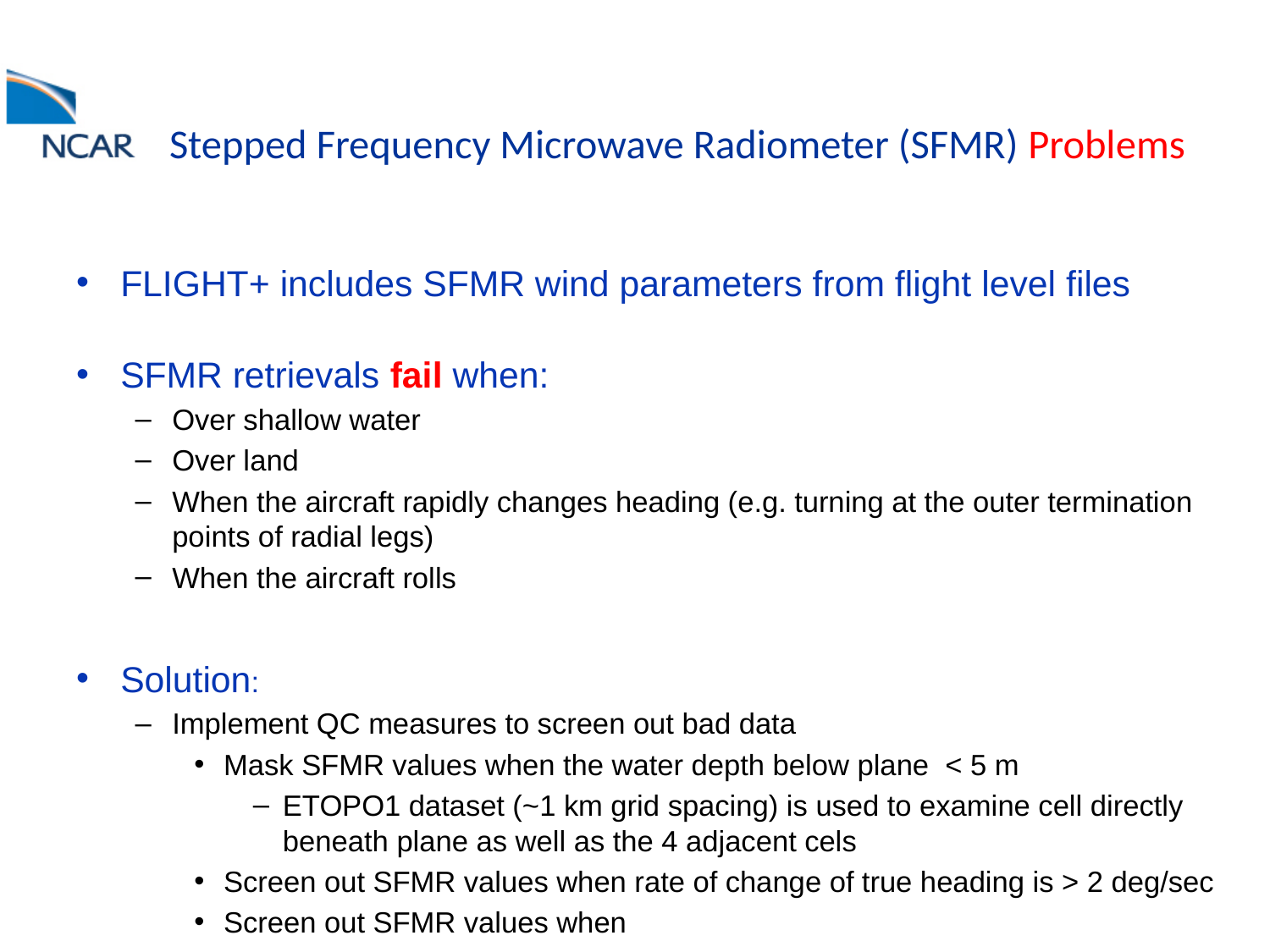

# Stepped Frequency Microwave Radiometer (SFMR) Problems
FLIGHT+ includes SFMR wind parameters from flight level files

SFMR retrievals fail when:
Over shallow water
Over land
When the aircraft rapidly changes heading (e.g. turning at the outer termination points of radial legs)
When the aircraft rolls

Solution:
Implement QC measures to screen out bad data
Mask SFMR values when the water depth below plane  < 5 m
ETOPO1 dataset (~1 km grid spacing) is used to examine cell directly beneath plane as well as the 4 adjacent cels
Screen out SFMR values when rate of change of true heading is > 2 deg/sec
Screen out SFMR values when